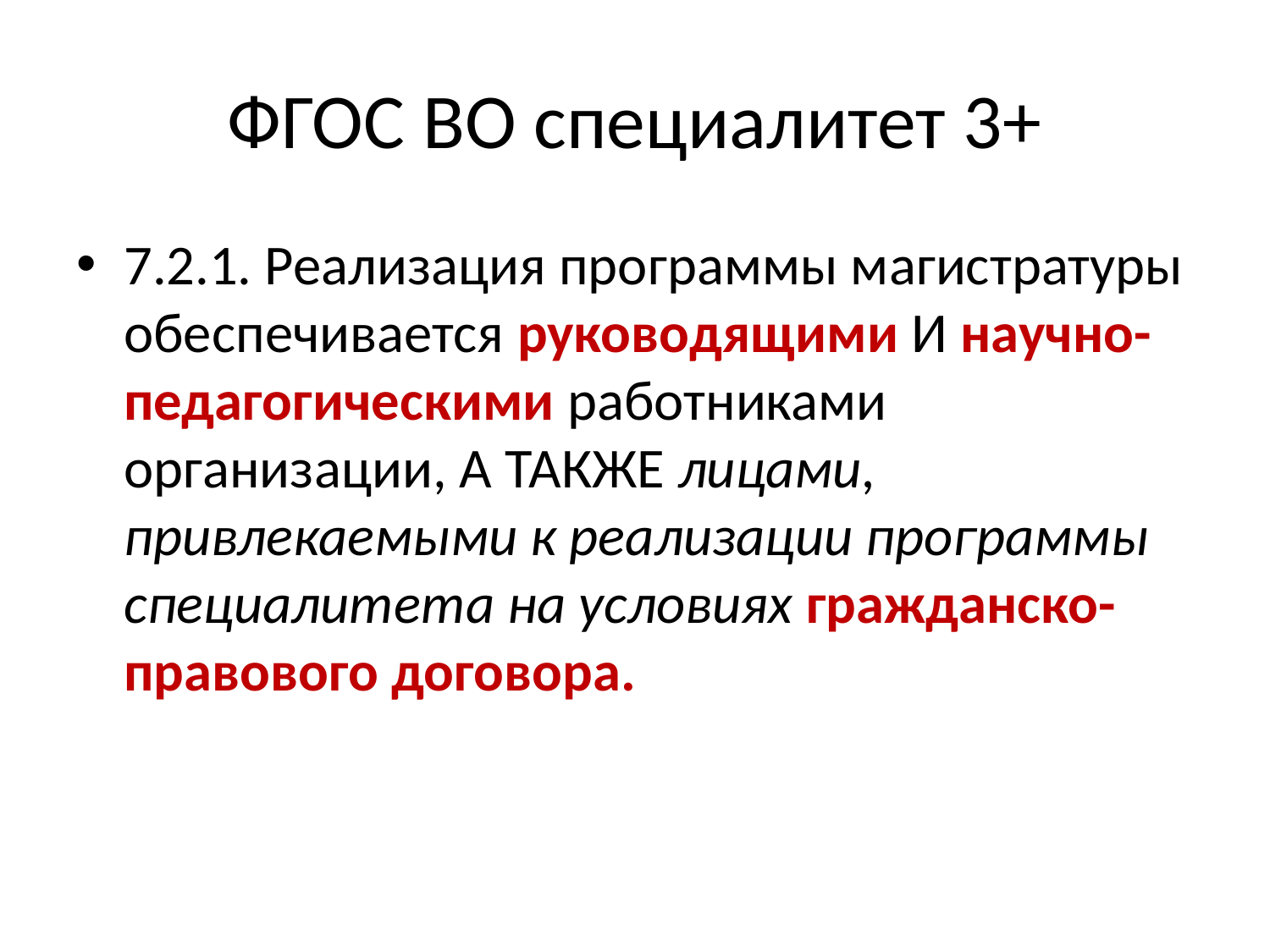

# ФГОС ВО специалитет 3+
7.2.1. Реализация программы магистратуры обеспечивается руководящими И научно-педагогическими работниками организации, А ТАКЖЕ лицами, привлекаемыми к реализации программы специалитета на условиях гражданско-правового договора.